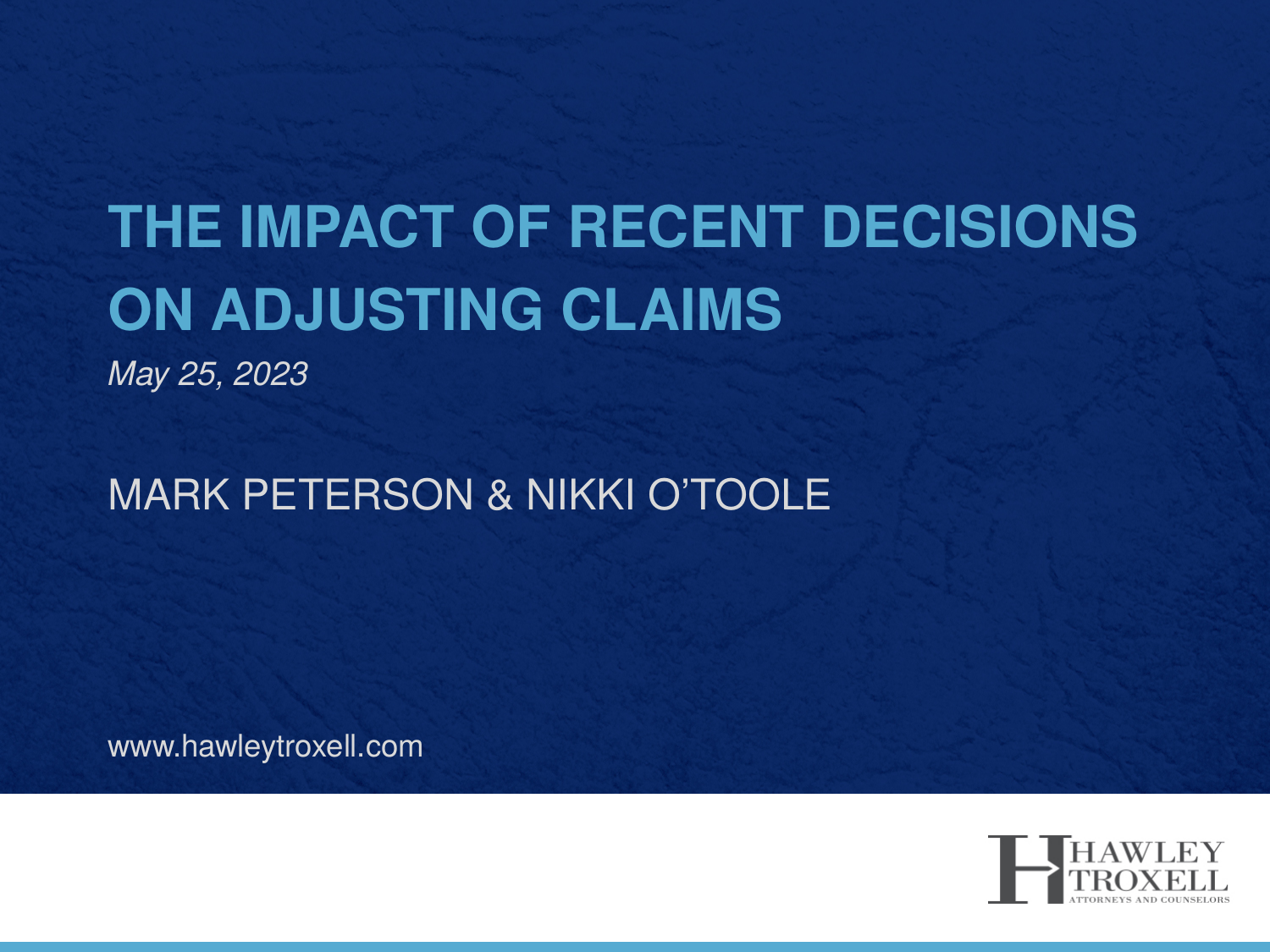

# The impact of recent decisions on Adjusting claims May 25, 2023
MARK PETERSON & NIKKI O’TOOLE

www.hawleytroxell.com